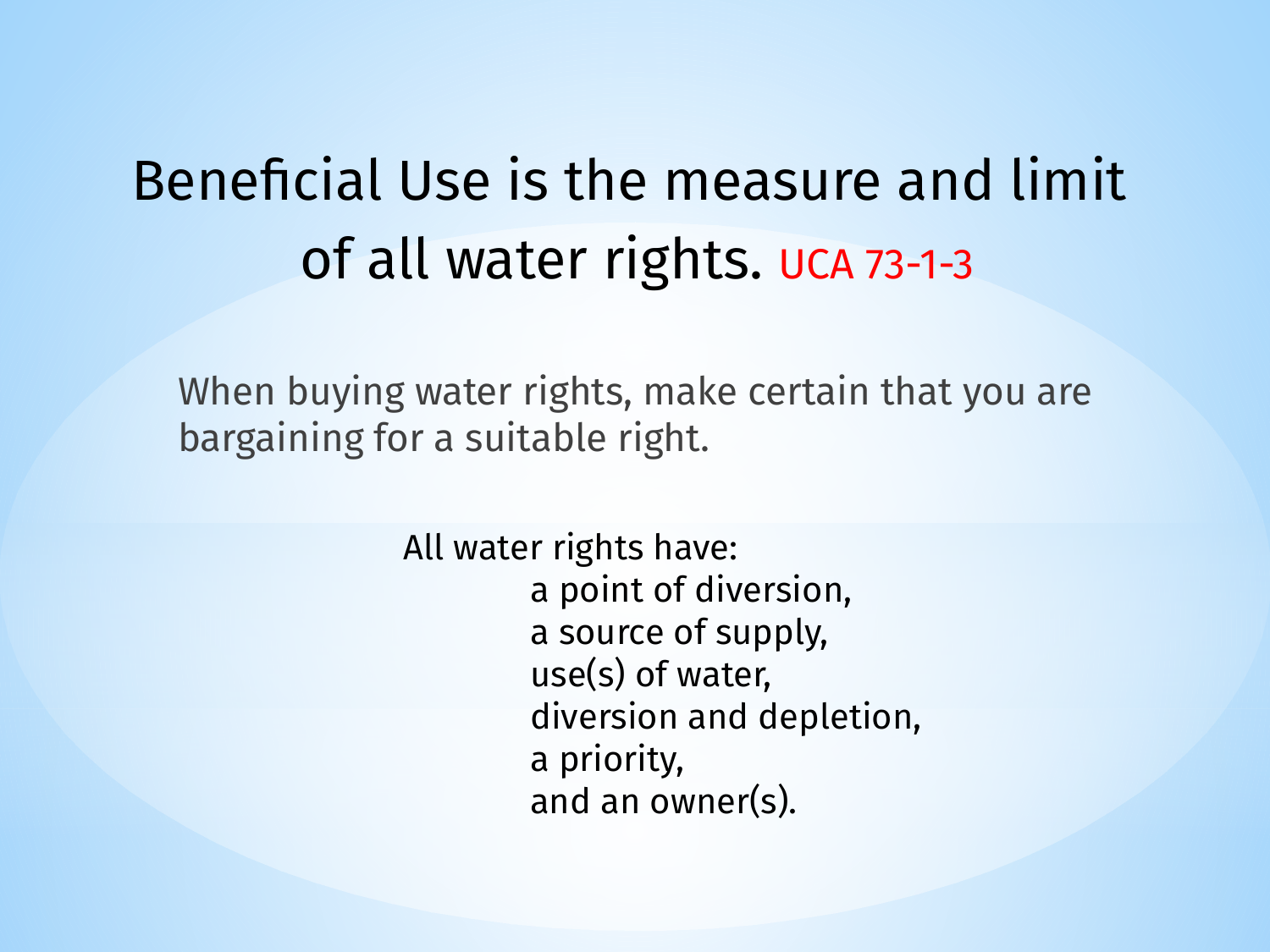

Beneficial Use is the measure and limit
 of all water rights. UCA 73-1-3
When buying water rights, make certain that you are bargaining for a suitable right.
All water rights have:
	a point of diversion,
	a source of supply,
	use(s) of water,
	diversion and depletion,
	a priority,
	and an owner(s).